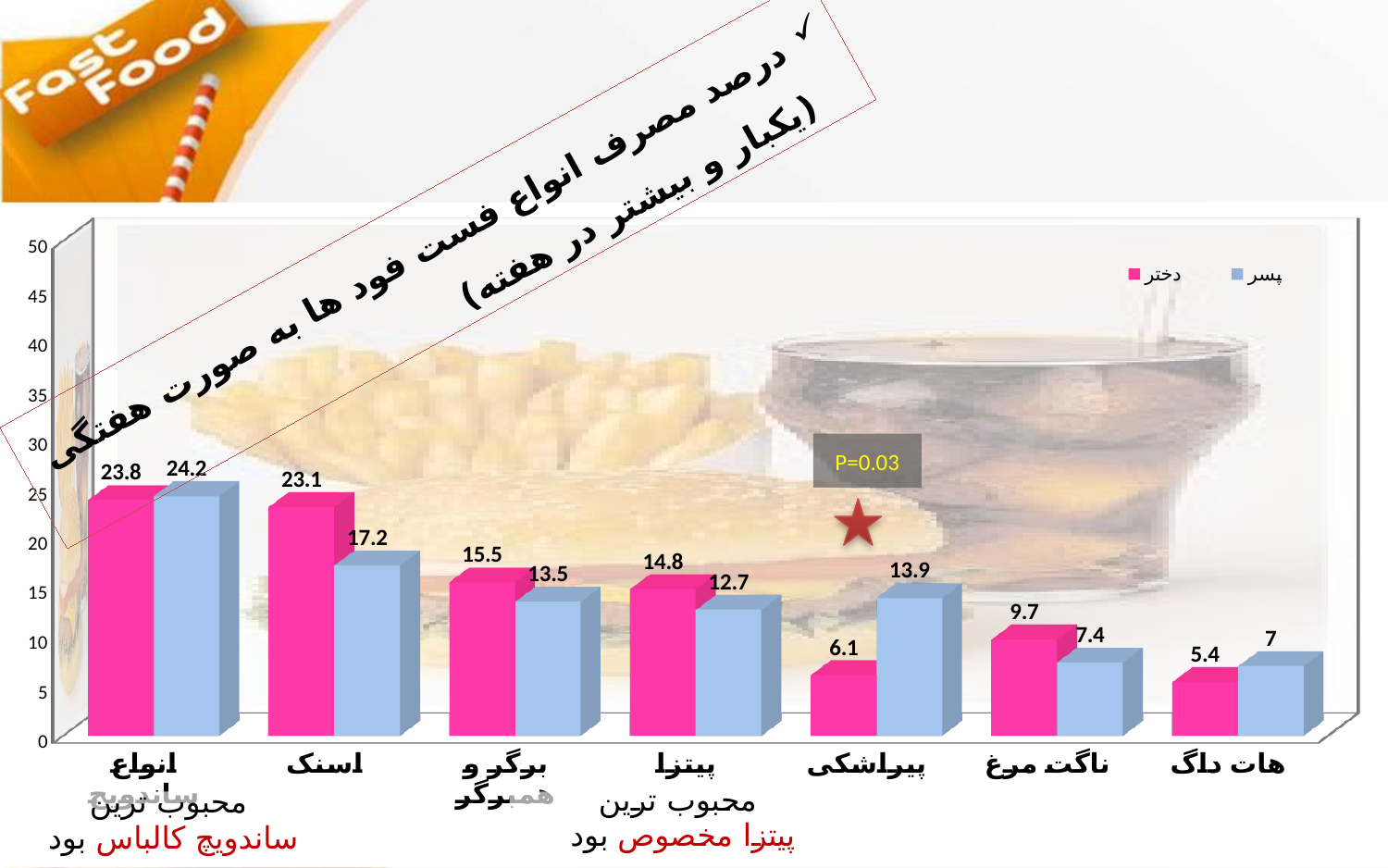

درصد مصرف انواع فست فود ها به صورت هفتگی (یکبار و بیشتر در هفته)

[unsupported chart]

P=0.03

محبوب ترین
ساندویچ کالباس بود